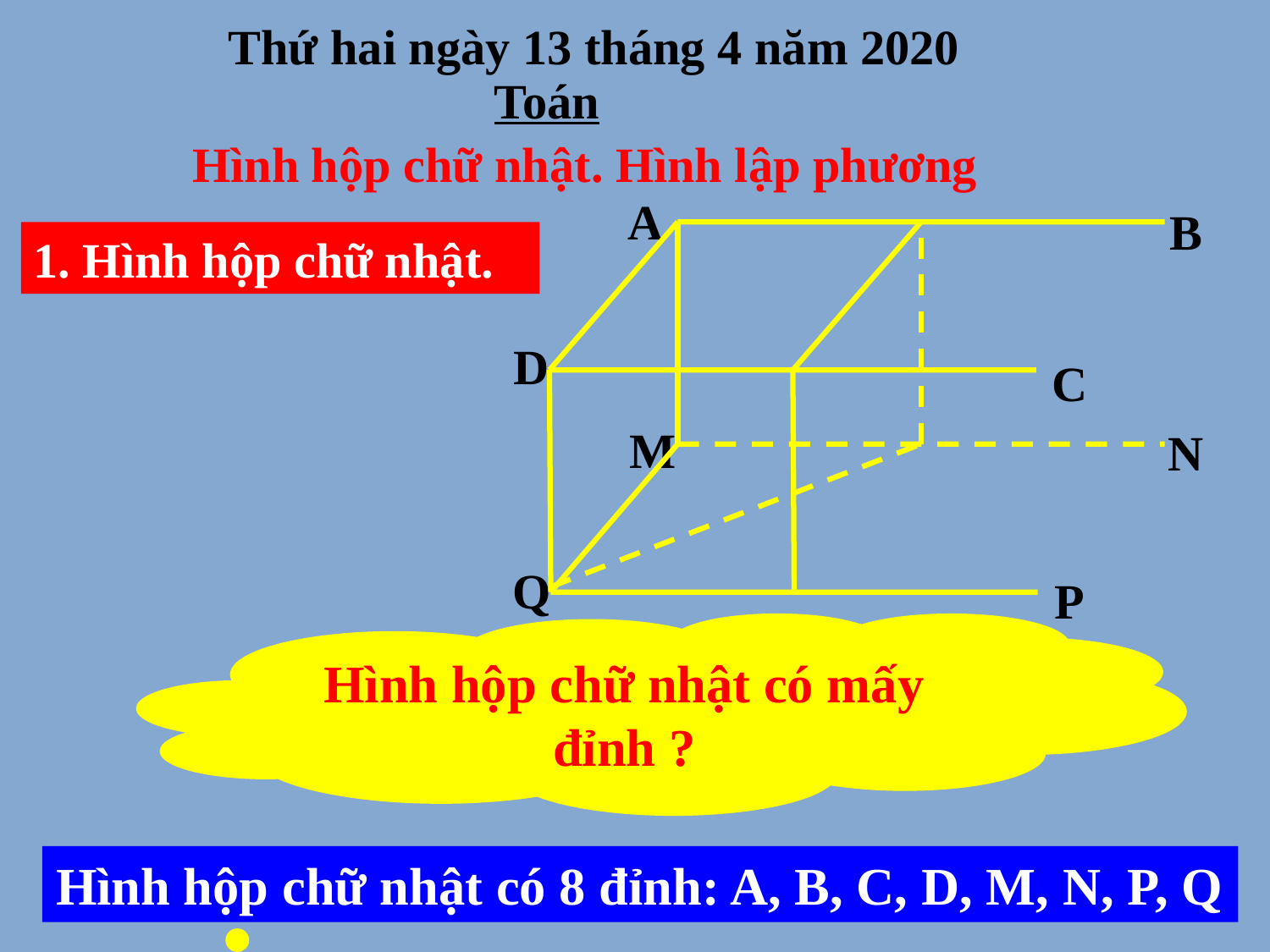

Thứ hai ngày 13 tháng 4 năm 2020
Toán
Hình hộp chữ nhật. Hình lập phương
A
B

1. Hình hộp chữ nhật.
D
C

M
N

Q
P

Hình hộp chữ nhật có mấy đỉnh ?
Hình hộp chữ nhật có 8 đỉnh: A, B, C, D, M, N, P, Q